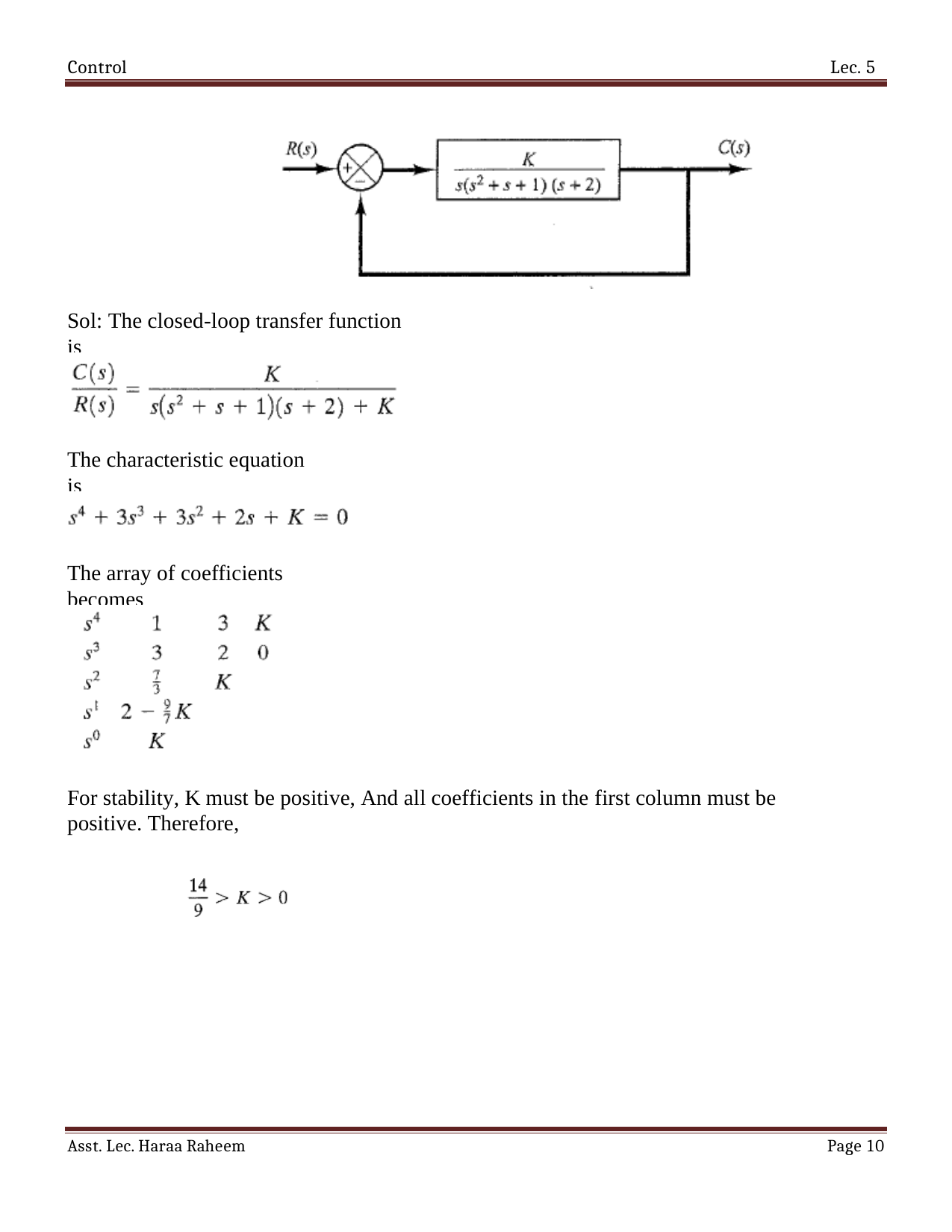

Control
Lec. 5

Sol: The closed-loop transfer function is

The characteristic equation is

The array of coefficients becomes

For stability, K must be positive, And all coefficients in the first column must be positive. Therefore,

Asst. Lec. Haraa Raheem
Page 10